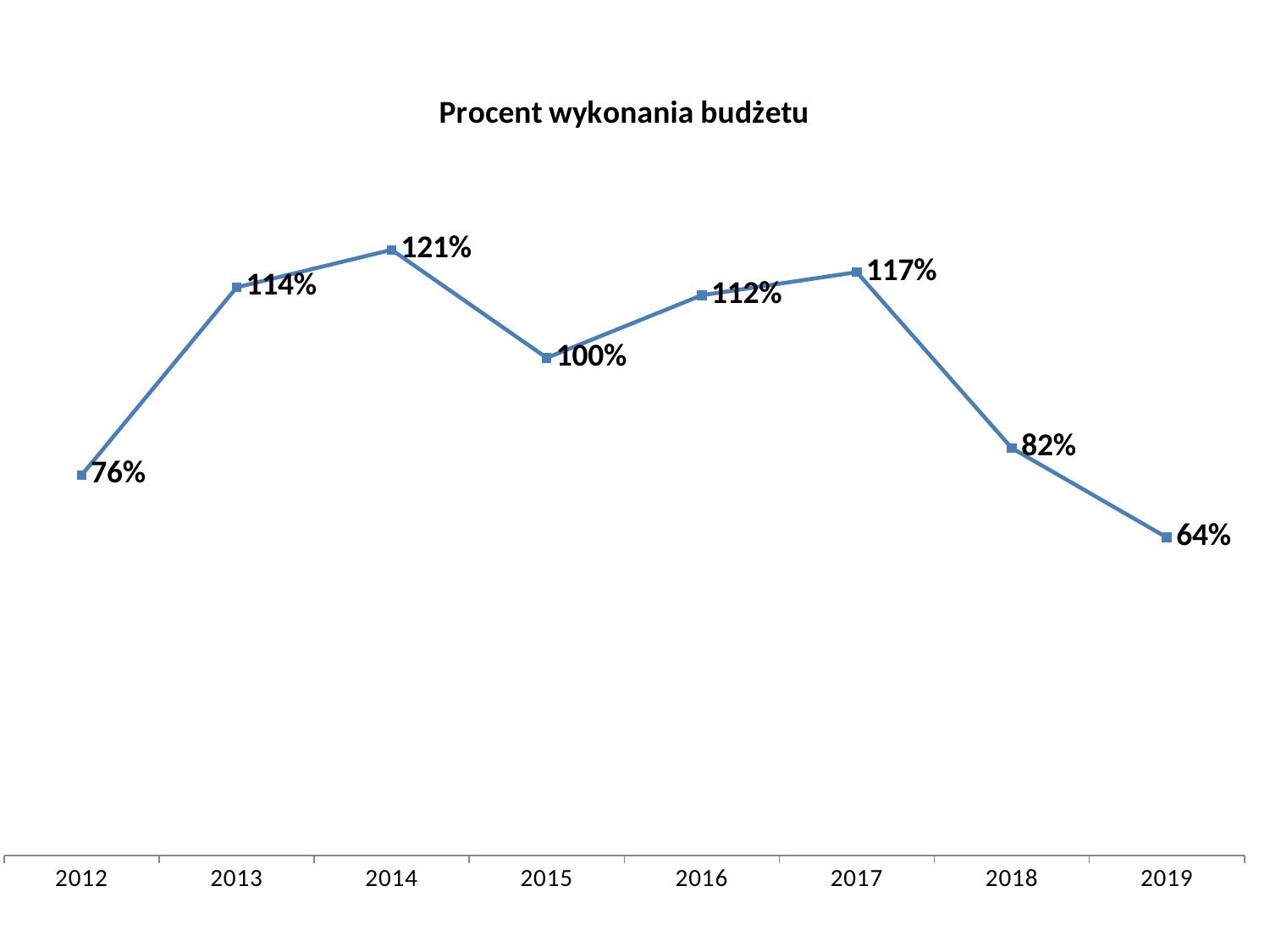

### Chart:

| Category | Procent wykonania budżetu |
|---|---|
| 2012 | 0.7629547820917228 |
| 2013 | 1.1394130176037403 |
| 2014 | 1.2146221075417527 |
| 2015 | 0.9979712568996453 |
| 2016 | 1.12352895764847 |
| 2017 | 1.1698284183312342 |
| 2018 | 0.8169761198853722 |
| 2019 | 0.637725589442252 |